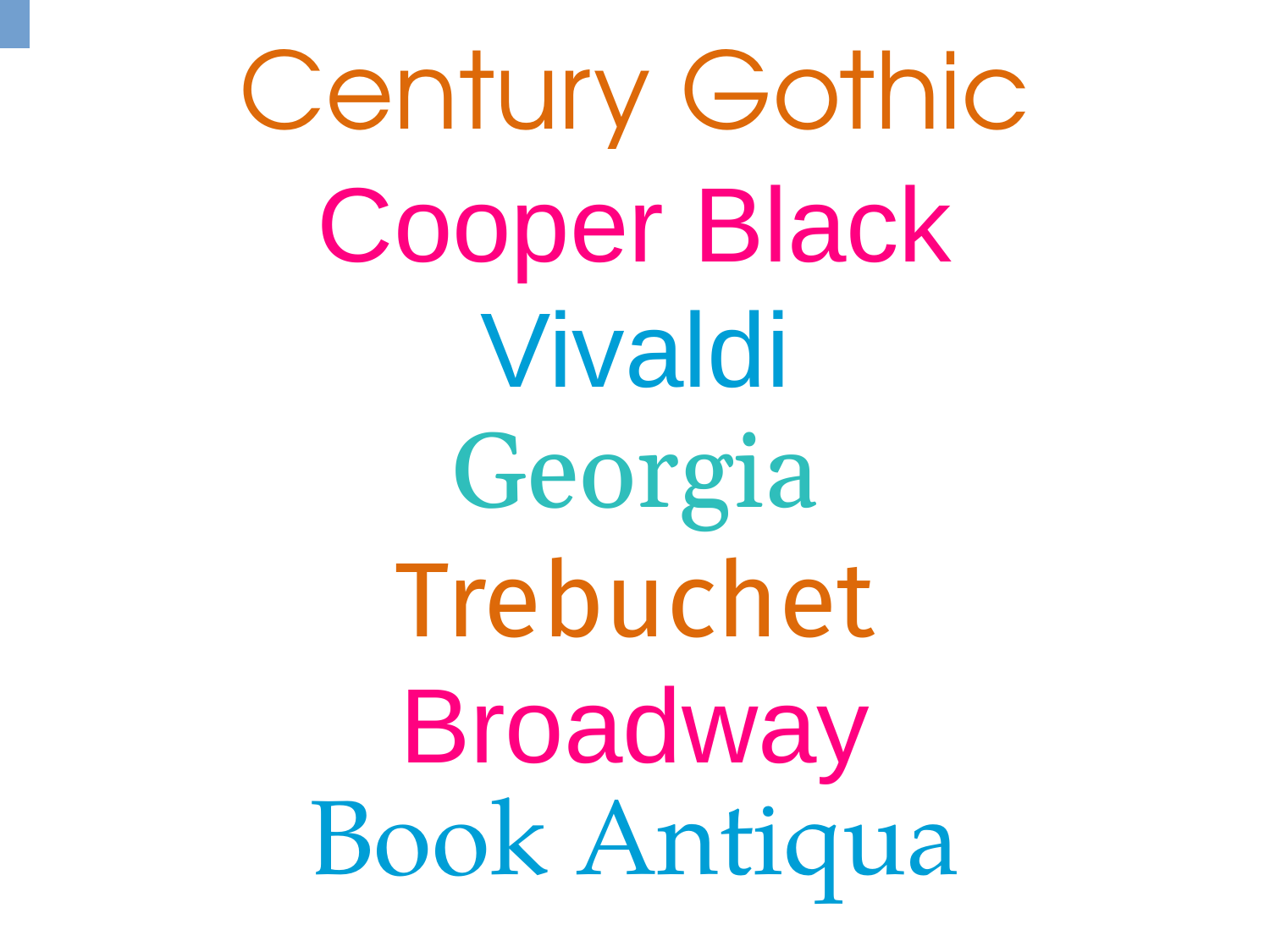

|  |  |  |  |
| --- | --- | --- | --- |
|  |  |  |  |
|  |  |  |  |
# Century Gothic
Cooper Black
Vivaldi
Georgia
Trebuchet
Broadway
Book Antiqua